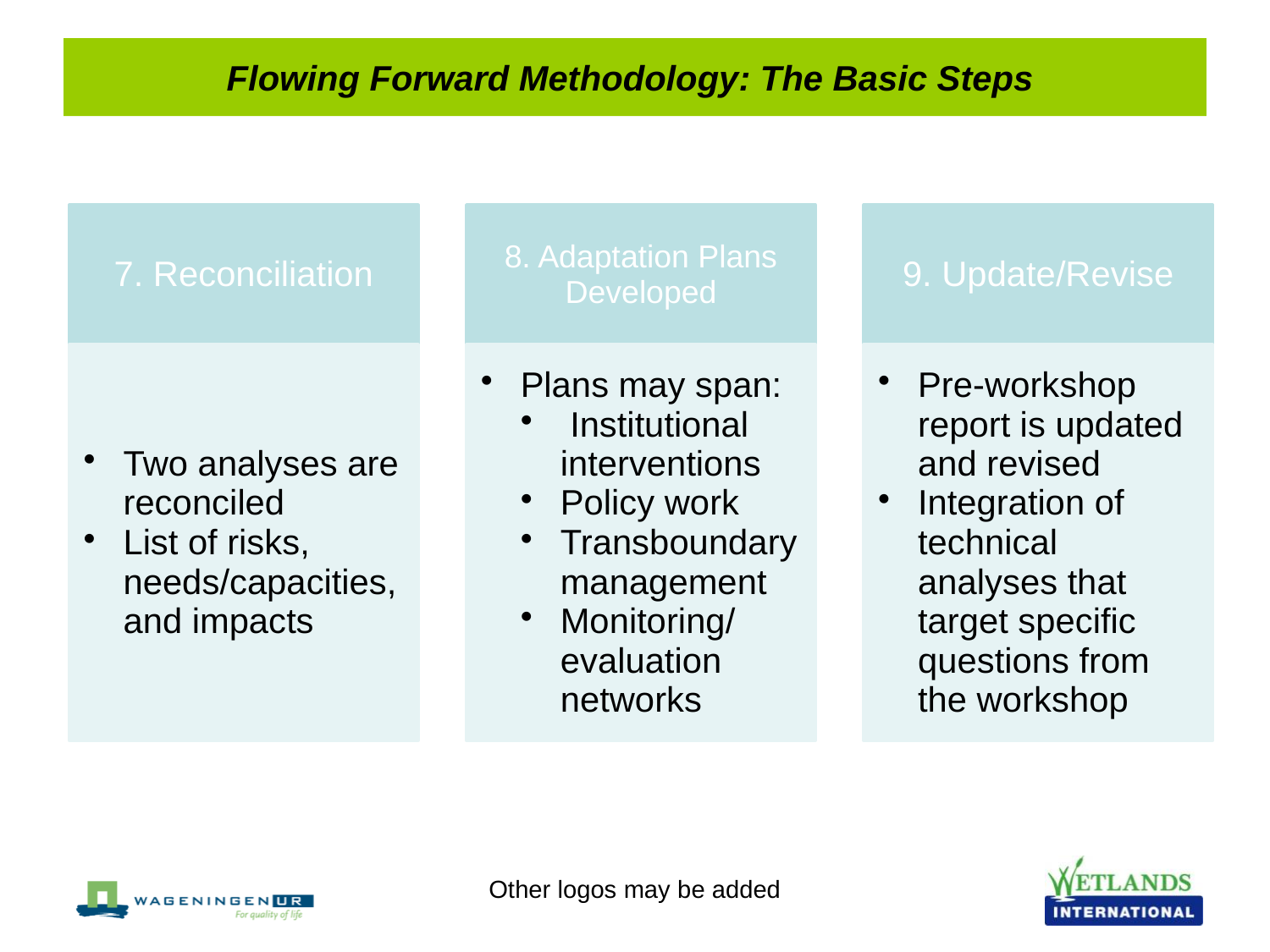

# Flowing Forward Methodology: The Basic Steps
7. Reconciliation
9. Update/Revise
8. Adaptation Plans Developed
Two analyses are reconciled
Plans may span:
List of risks, needs/capacities, and impacts
 Institutional interventions
Policy work
Transboundary management
Monitoring/evaluation networks
Integration of technical analyses that target specific questions from the workshop
Pre-workshop report is updated and revised
Other logos may be added